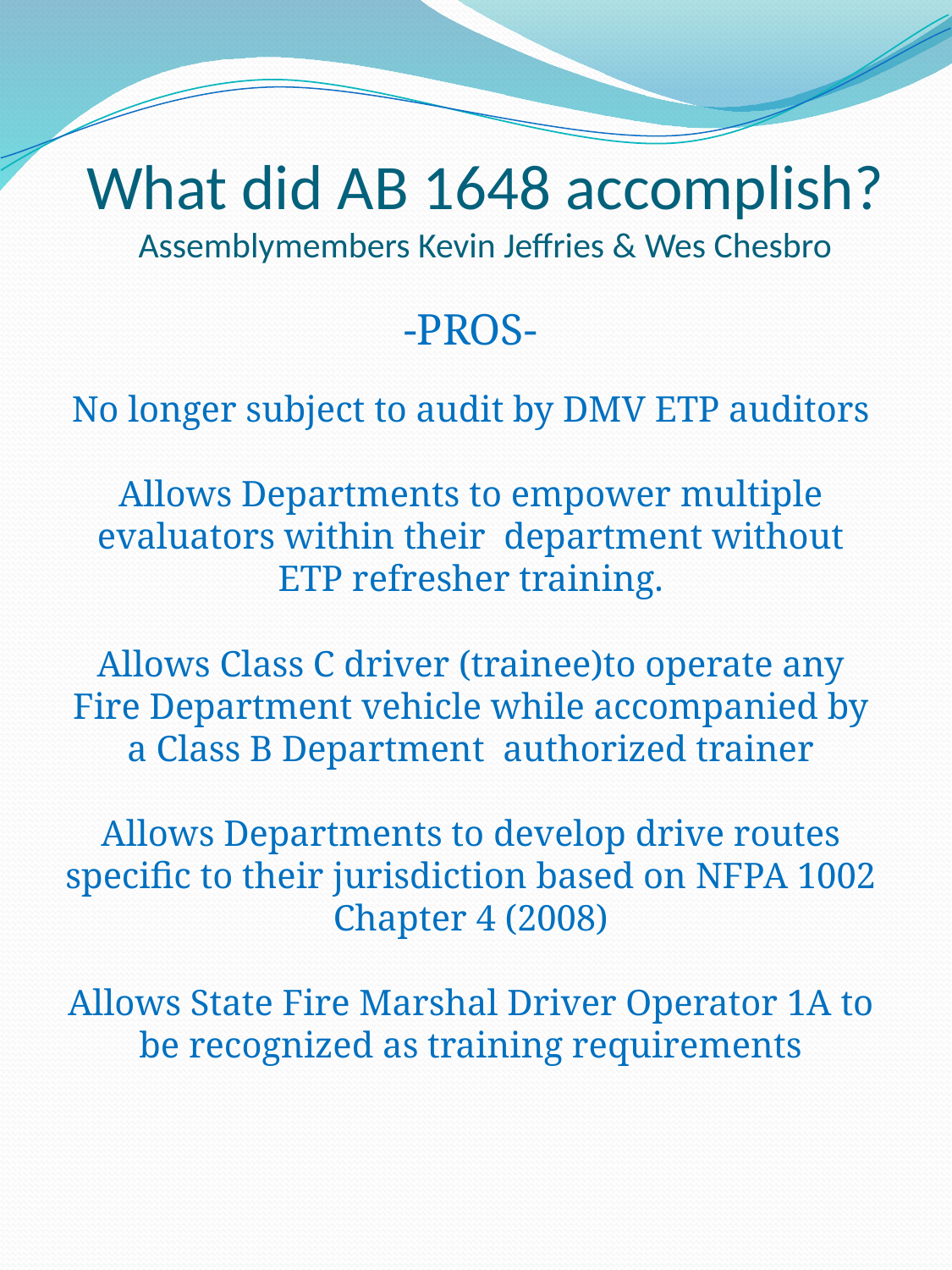

# What did AB 1648 accomplish? Assemblymembers Kevin Jeffries & Wes Chesbro
-PROS-

No longer subject to audit by DMV ETP auditors

Allows Departments to empower multiple evaluators within their  department without ETP refresher training.

Allows Class C driver (trainee)to operate any Fire Department vehicle while accompanied by a Class B Department  authorized trainer

Allows Departments to develop drive routes specific to their jurisdiction based on NFPA 1002 Chapter 4 (2008)

Allows State Fire Marshal Driver Operator 1A to be recognized as training requirements